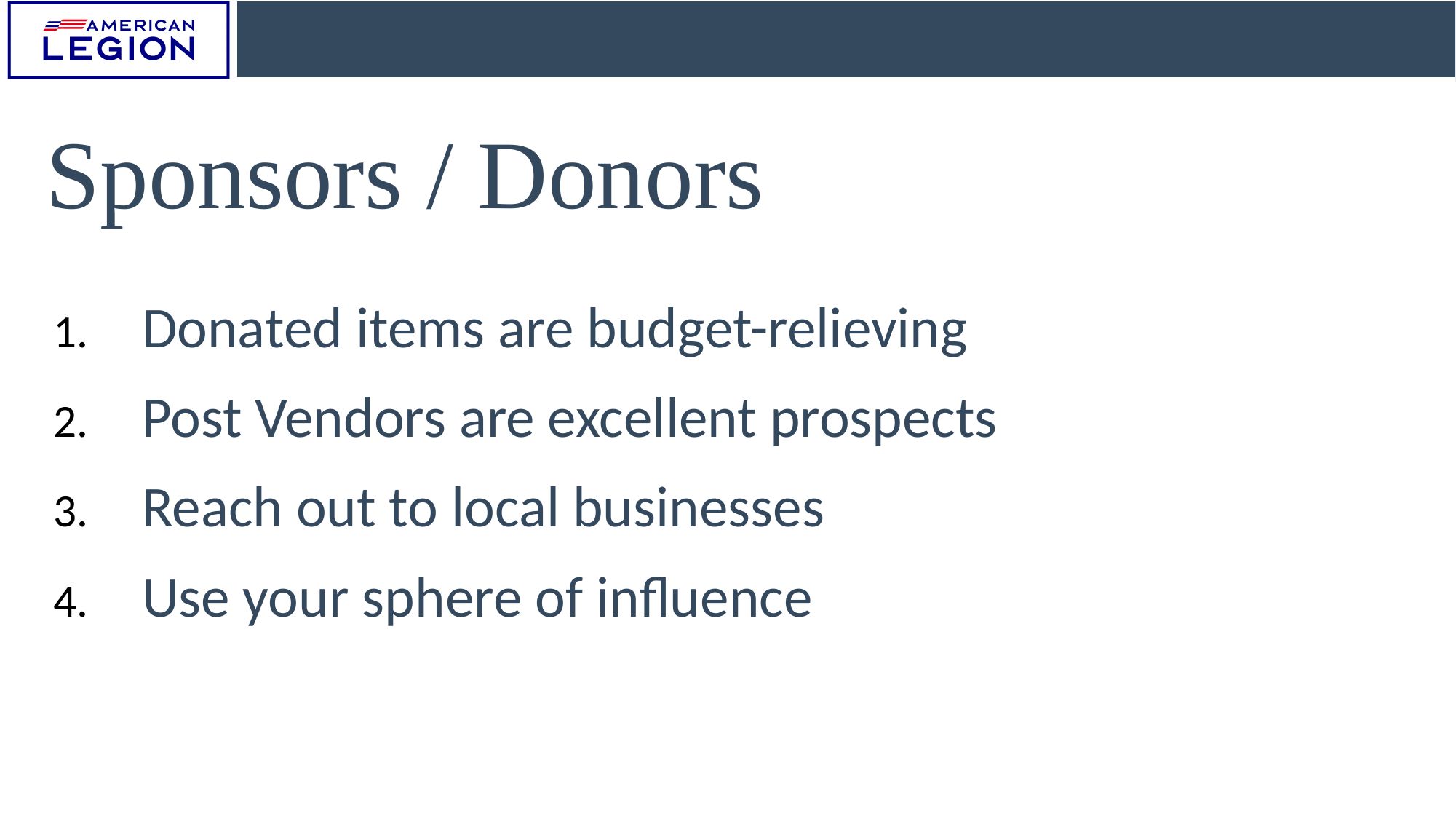

Sponsors / Donors
Donated items are budget-relieving
Post Vendors are excellent prospects
Reach out to local businesses
Use your sphere of influence